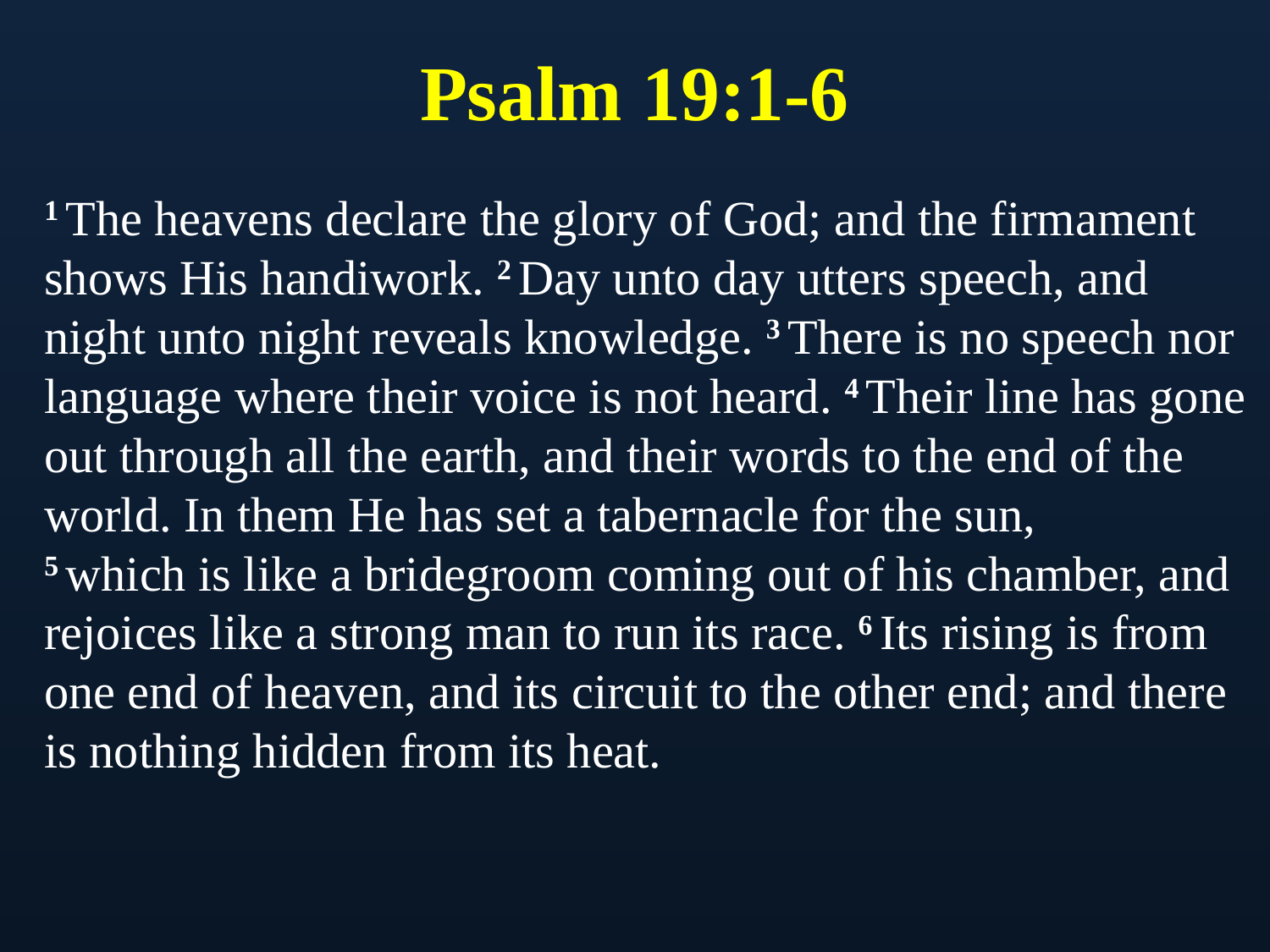

# Psalm 19:1-6
1 The heavens declare the glory of God; and the firmament shows His handiwork. 2 Day unto day utters speech, and night unto night reveals knowledge. 3 There is no speech nor language where their voice is not heard. 4 Their line has gone out through all the earth, and their words to the end of the world. In them He has set a tabernacle for the sun, 5 which is like a bridegroom coming out of his chamber, and rejoices like a strong man to run its race. 6 Its rising is from one end of heaven, and its circuit to the other end; and there is nothing hidden from its heat.